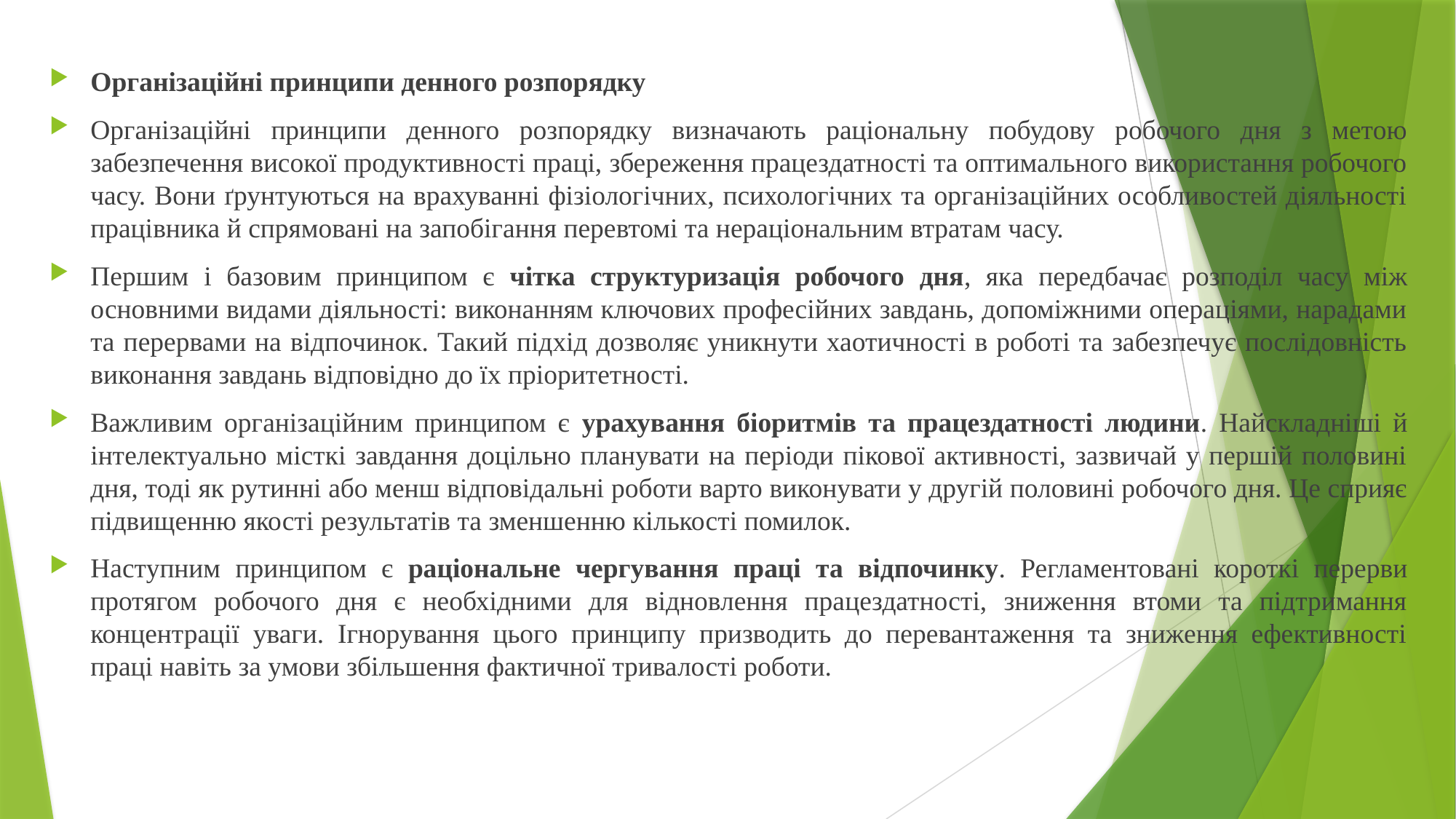

Організаційні принципи денного розпорядку
Організаційні принципи денного розпорядку визначають раціональну побудову робочого дня з метою забезпечення високої продуктивності праці, збереження працездатності та оптимального використання робочого часу. Вони ґрунтуються на врахуванні фізіологічних, психологічних та організаційних особливостей діяльності працівника й спрямовані на запобігання перевтомі та нераціональним втратам часу.
Першим і базовим принципом є чітка структуризація робочого дня, яка передбачає розподіл часу між основними видами діяльності: виконанням ключових професійних завдань, допоміжними операціями, нарадами та перервами на відпочинок. Такий підхід дозволяє уникнути хаотичності в роботі та забезпечує послідовність виконання завдань відповідно до їх пріоритетності.
Важливим організаційним принципом є урахування біоритмів та працездатності людини. Найскладніші й інтелектуально місткі завдання доцільно планувати на періоди пікової активності, зазвичай у першій половині дня, тоді як рутинні або менш відповідальні роботи варто виконувати у другій половині робочого дня. Це сприяє підвищенню якості результатів та зменшенню кількості помилок.
Наступним принципом є раціональне чергування праці та відпочинку. Регламентовані короткі перерви протягом робочого дня є необхідними для відновлення працездатності, зниження втоми та підтримання концентрації уваги. Ігнорування цього принципу призводить до перевантаження та зниження ефективності праці навіть за умови збільшення фактичної тривалості роботи.